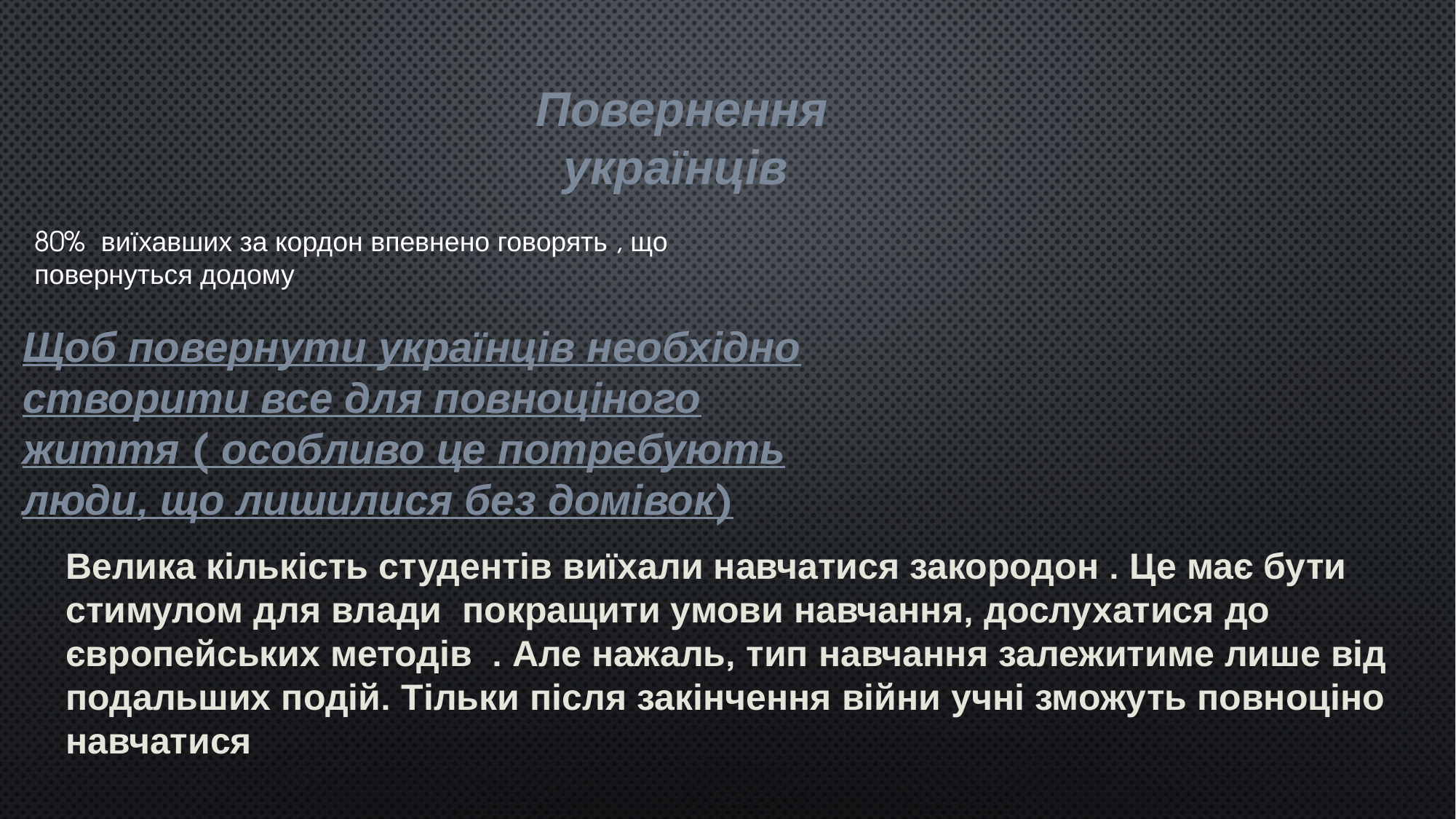

Повернення українців
80%  виїхавших за кордон впевнено говорять , що повернуться додому
Щоб повернути українців необхідно створити все для повноціного життя ( особливо це потребують люди, що лишилися без домівок)

Велика кількість студентів виїхали навчатися закородон . Це має бути стимулом для влади  покращити умови навчання, дослухатися до європейських методів  . Але нажаль, тип навчання залежитиме лише від подальших подій. Тільки після закінчення війни учні зможуть повноціно навчатися